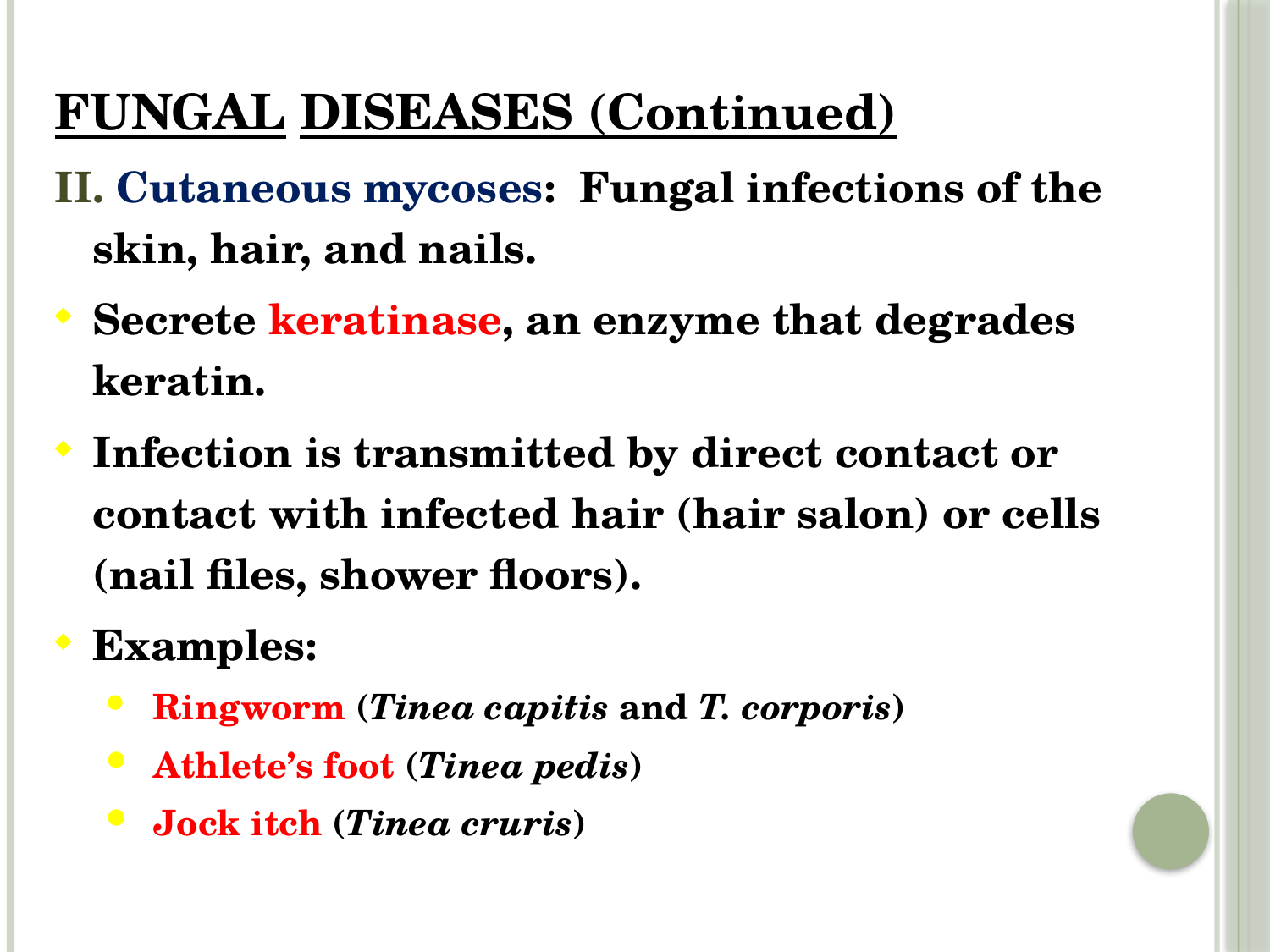

FUNGAL DISEASES (Continued)
II. Cutaneous mycoses:  Fungal infections of the skin, hair, and nails.
Secrete keratinase, an enzyme that degrades keratin.
Infection is transmitted by direct contact or contact with infected hair (hair salon) or cells (nail files, shower floors).
Examples:
 Ringworm (Tinea capitis and T. corporis)
 Athlete’s foot (Tinea pedis)
 Jock itch (Tinea cruris)